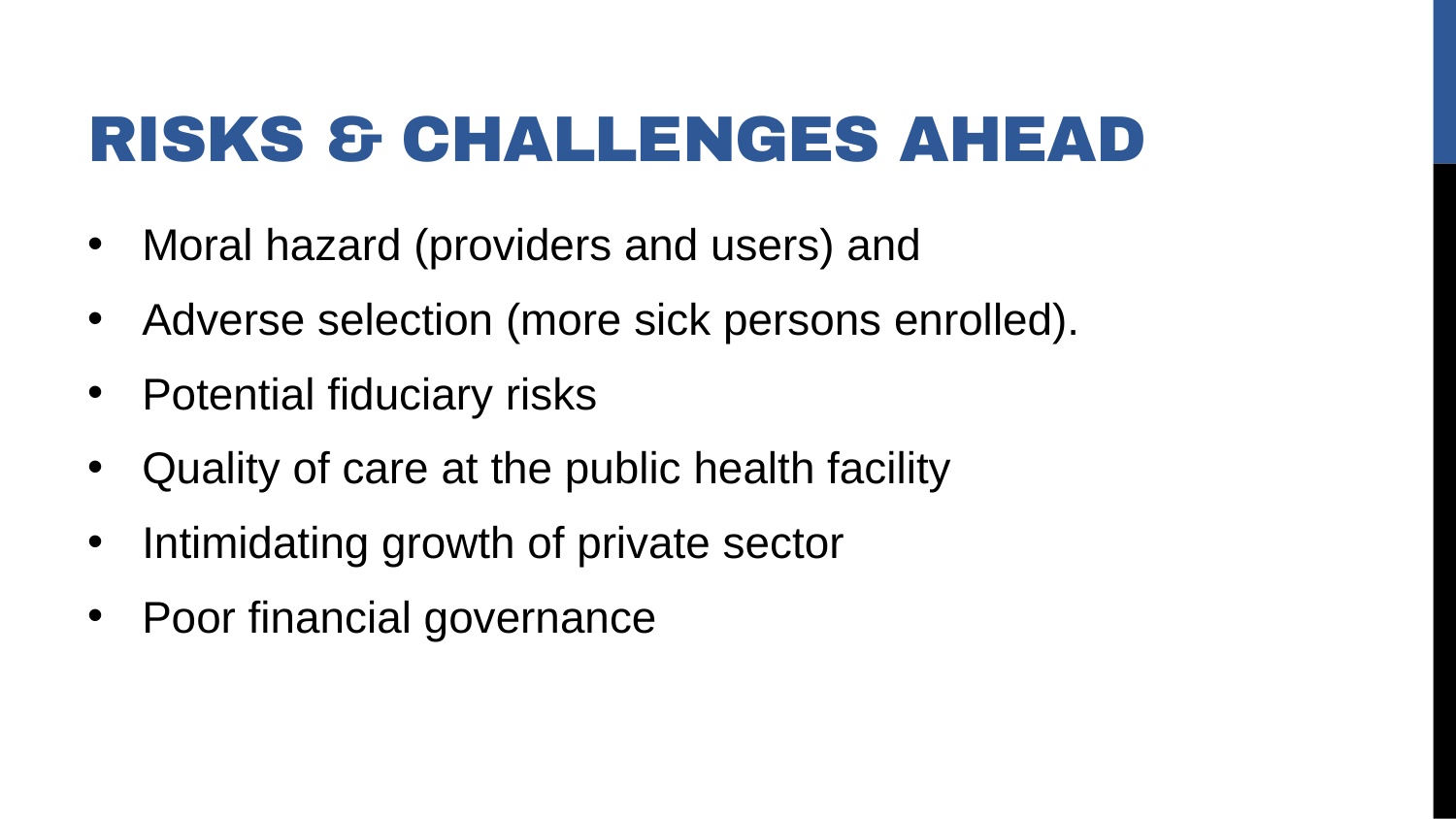

# Risks & Challenges Ahead
Moral hazard (providers and users) and
Adverse selection (more sick persons enrolled).
Potential fiduciary risks
Quality of care at the public health facility
Intimidating growth of private sector
Poor financial governance